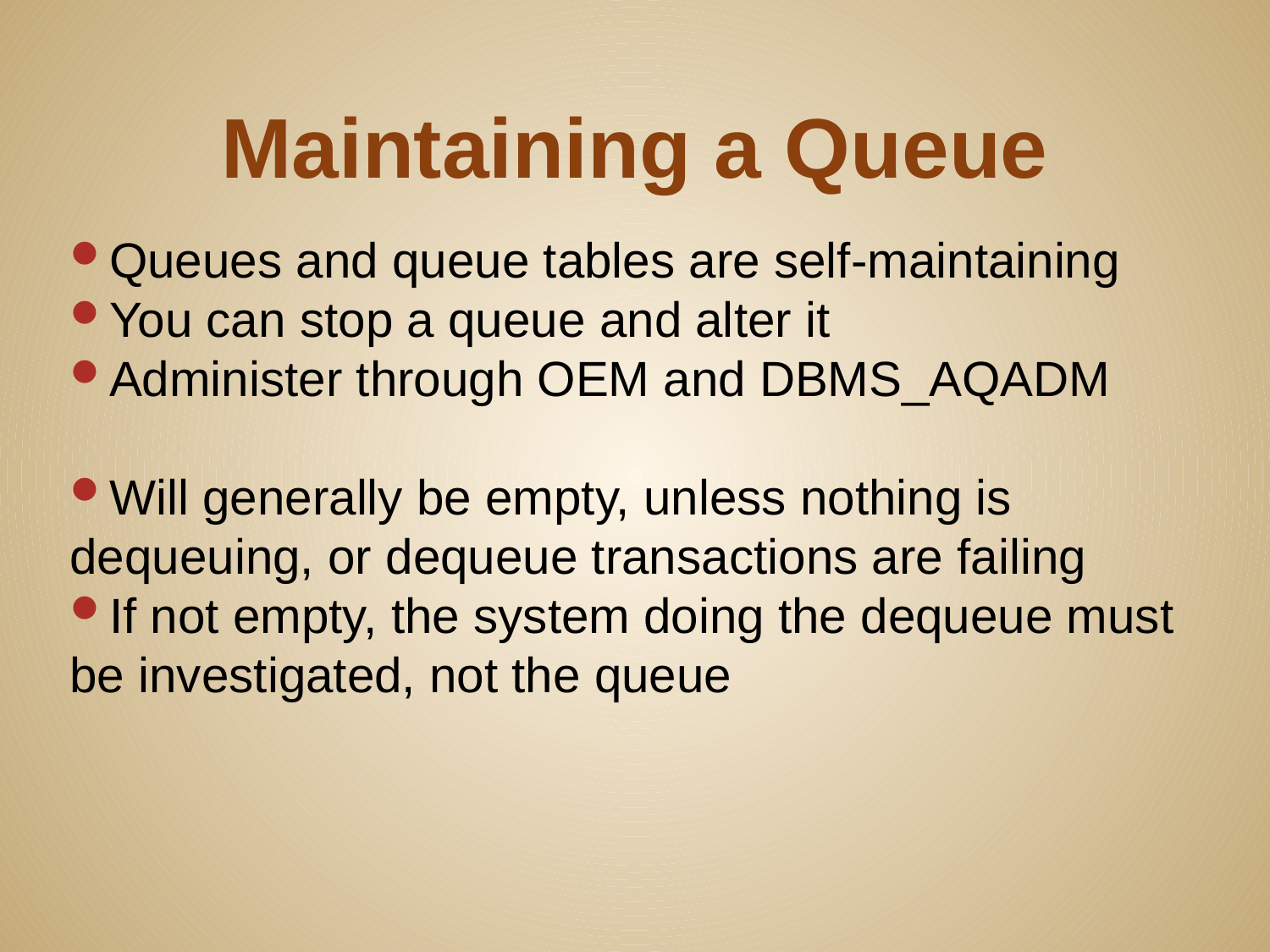

# Maintaining a Queue
Queues and queue tables are self-maintaining
You can stop a queue and alter it
Administer through OEM and DBMS_AQADM

Will generally be empty, unless nothing is dequeuing, or dequeue transactions are failing
If not empty, the system doing the dequeue must be investigated, not the queue